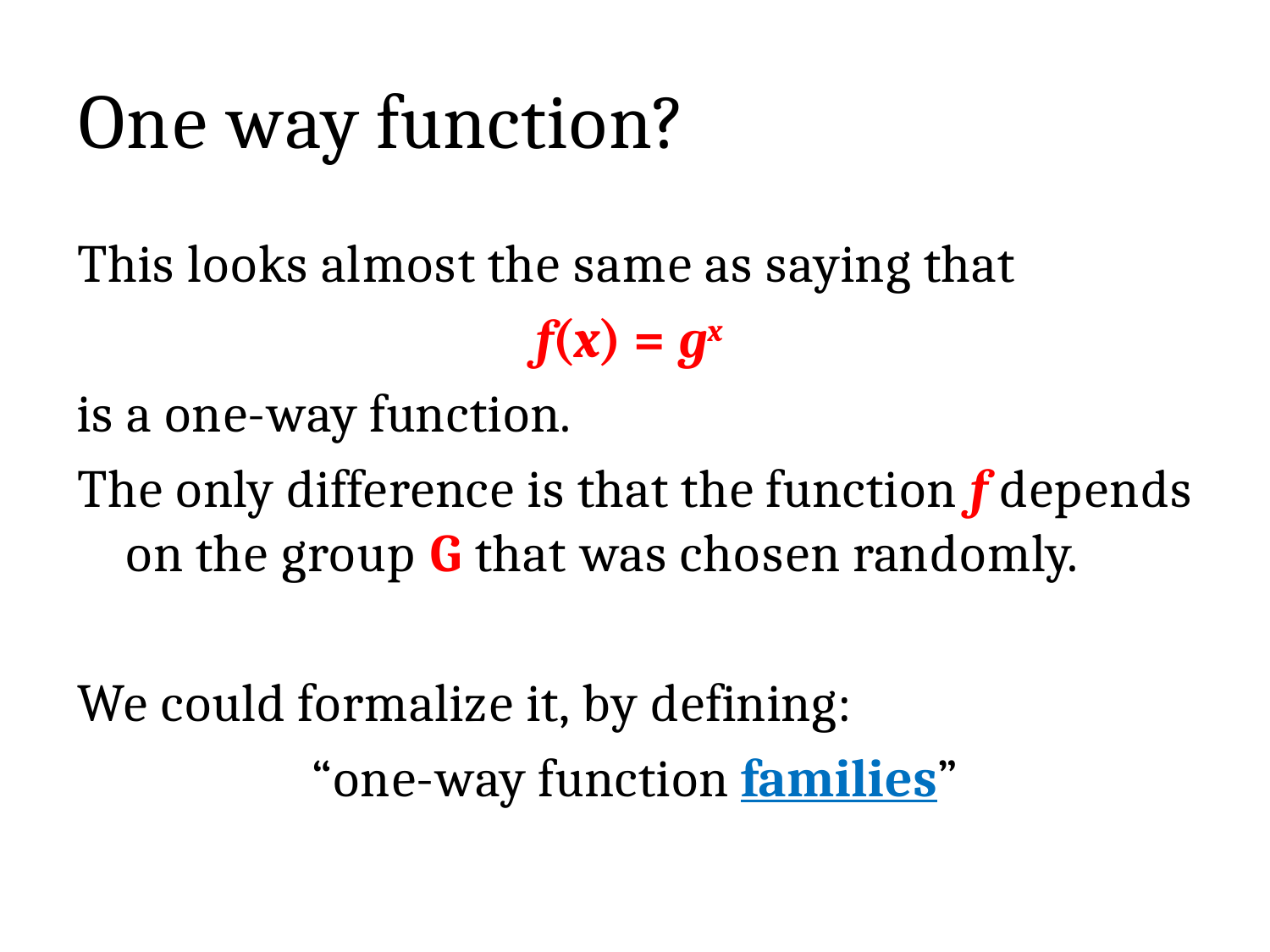

# One way function?
This looks almost the same as saying that
f(x) = gx
is a one-way function.
The only difference is that the function f depends on the group G that was chosen randomly.

We could formalize it, by defining:
“one-way function families”